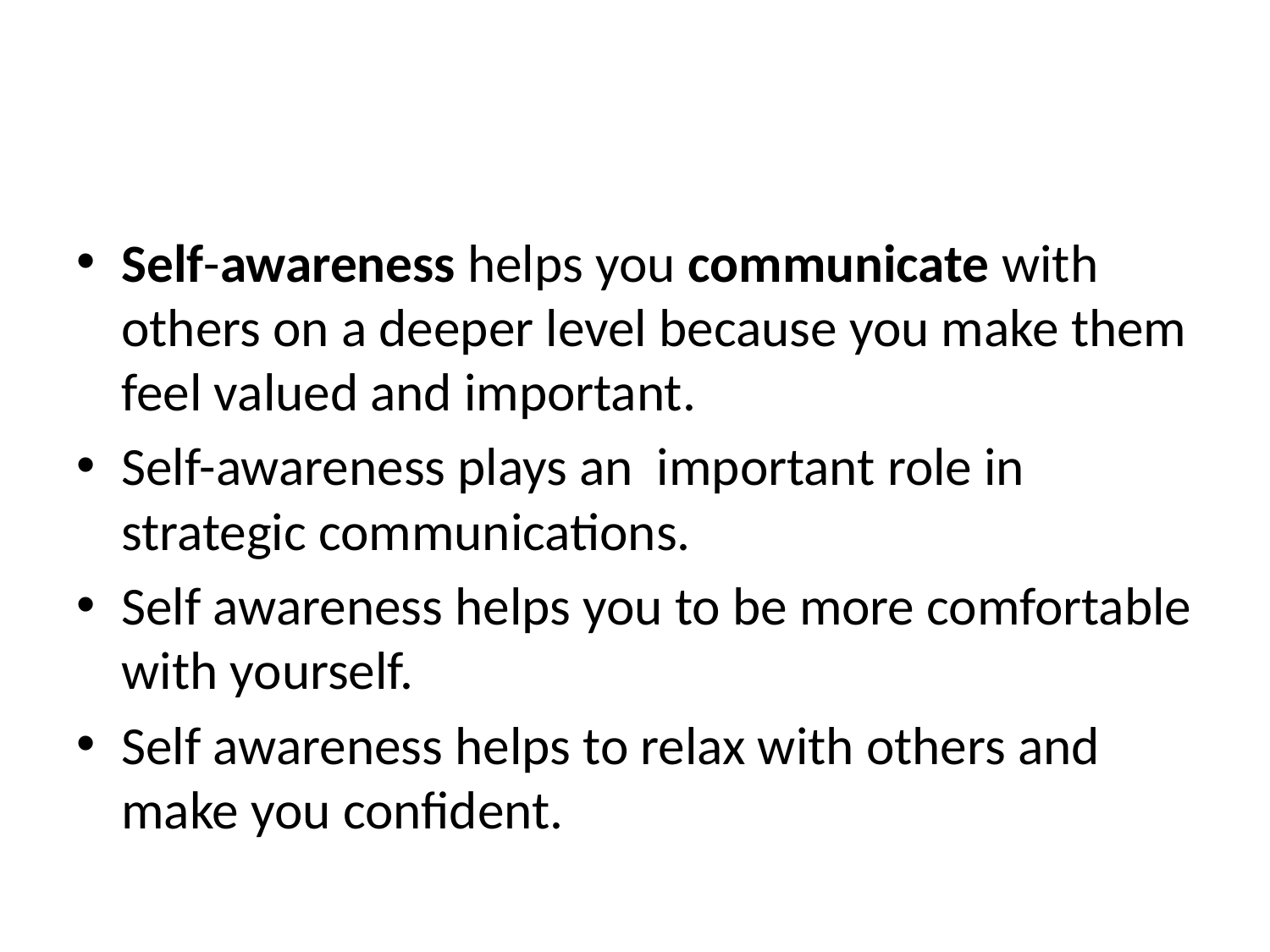

#
Self-awareness helps you communicate with others on a deeper level because you make them feel valued and important.
Self-awareness plays an  important role in strategic communications.
Self awareness helps you to be more comfortable with yourself.
Self awareness helps to relax with others and make you confident.